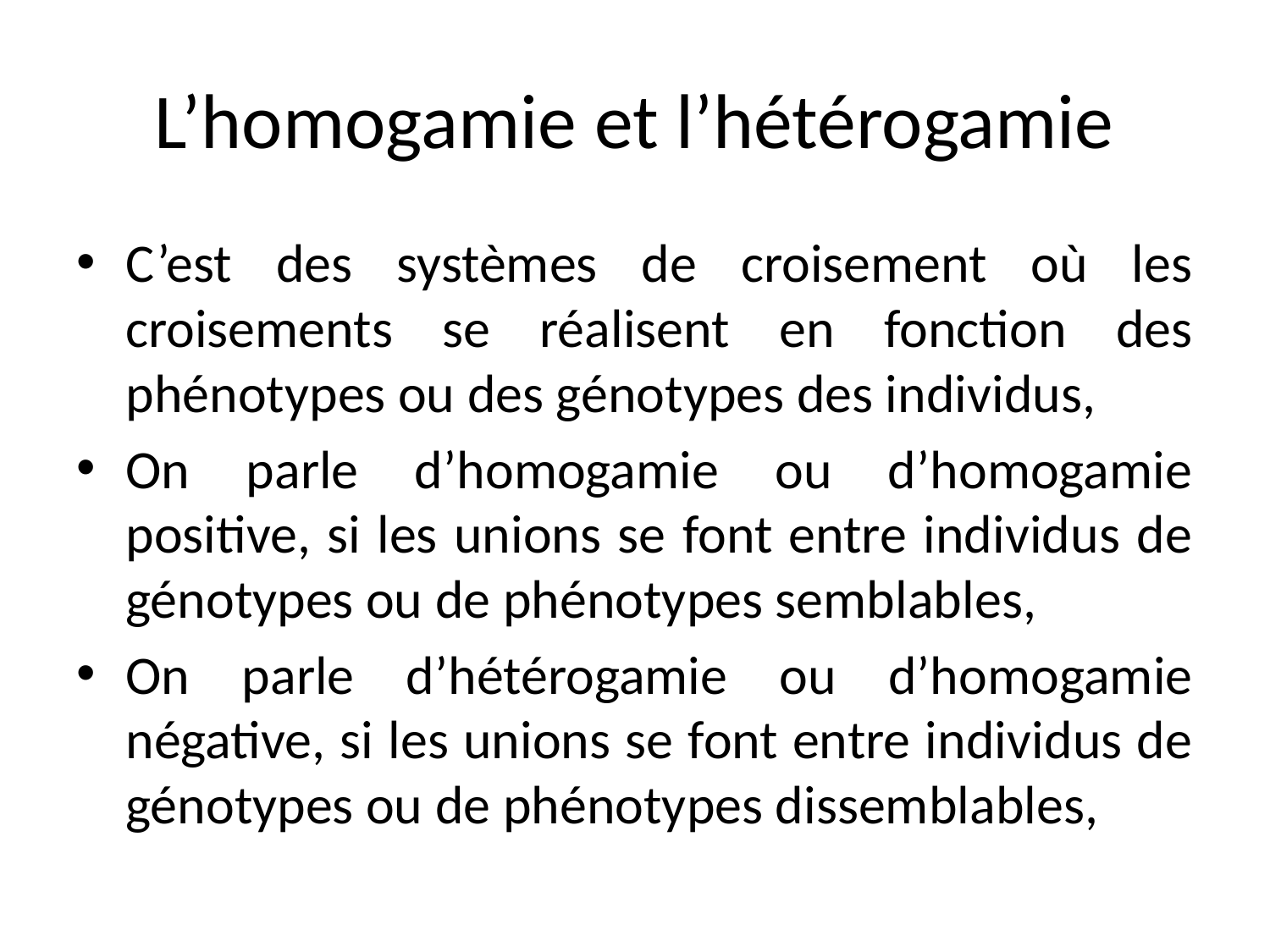

# L’homogamie et l’hétérogamie
C’est des systèmes de croisement où les croisements se réalisent en fonction des phénotypes ou des génotypes des individus,
On parle d’homogamie ou d’homogamie positive, si les unions se font entre individus de génotypes ou de phénotypes semblables,
On parle d’hétérogamie ou d’homogamie négative, si les unions se font entre individus de génotypes ou de phénotypes dissemblables,